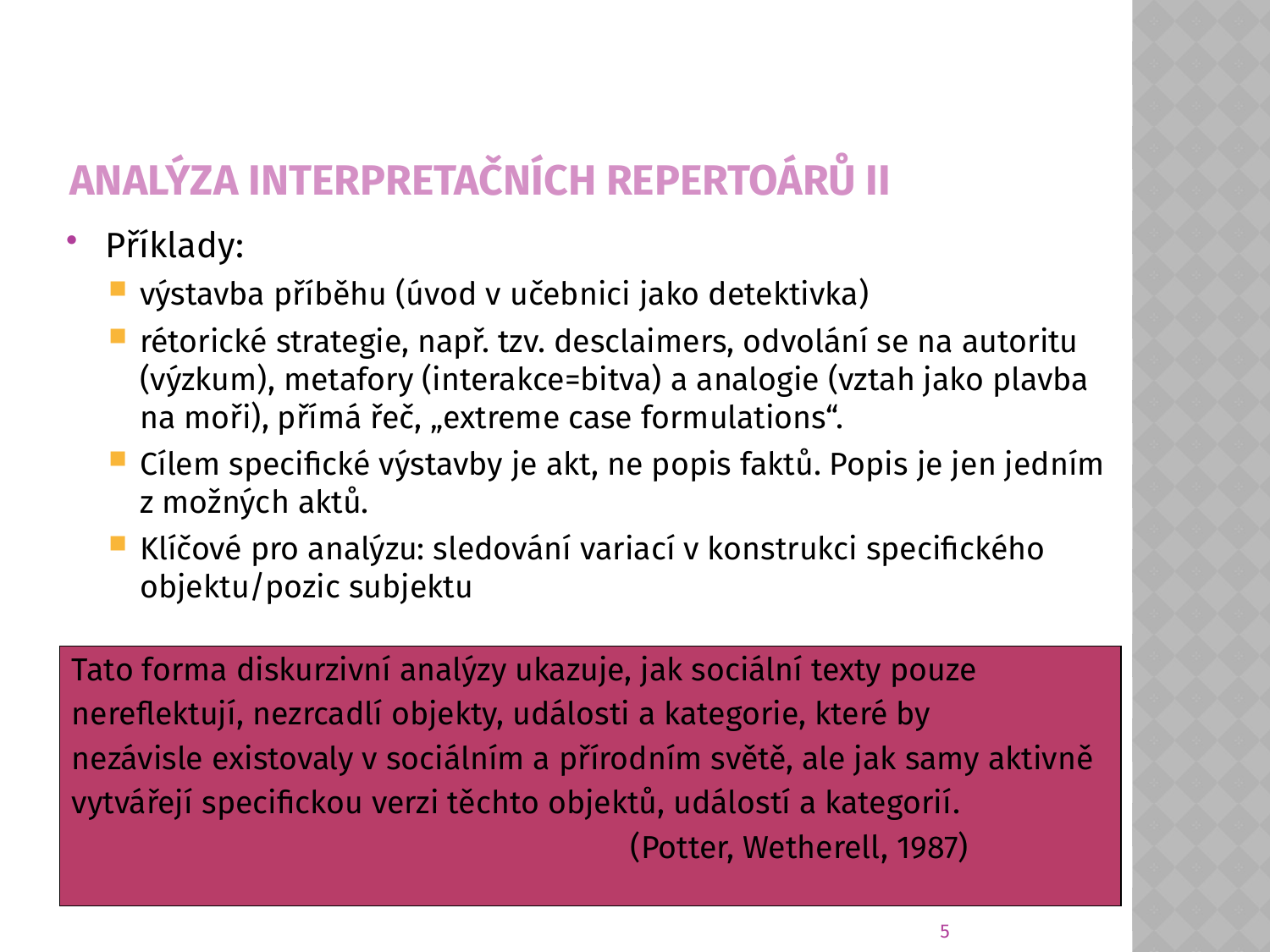

# Analýza interpretačních repertoárů II
Příklady:
výstavba příběhu (úvod v učebnici jako detektivka)
rétorické strategie, např. tzv. desclaimers, odvolání se na autoritu (výzkum), metafory (interakce=bitva) a analogie (vztah jako plavba na moři), přímá řeč, „extreme case formulations“.
Cílem specifické výstavby je akt, ne popis faktů. Popis je jen jedním z možných aktů.
Klíčové pro analýzu: sledování variací v konstrukci specifického objektu/pozic subjektu

Tato forma diskurzivní analýzy ukazuje, jak sociální texty pouze
nereflektují, nezrcadlí objekty, události a kategorie, které by
nezávisle existovaly v sociálním a přírodním světě, ale jak samy aktivně
vytvářejí specifickou verzi těchto objektů, událostí a kategorií.
			                     (Potter, Wetherell, 1987)

5